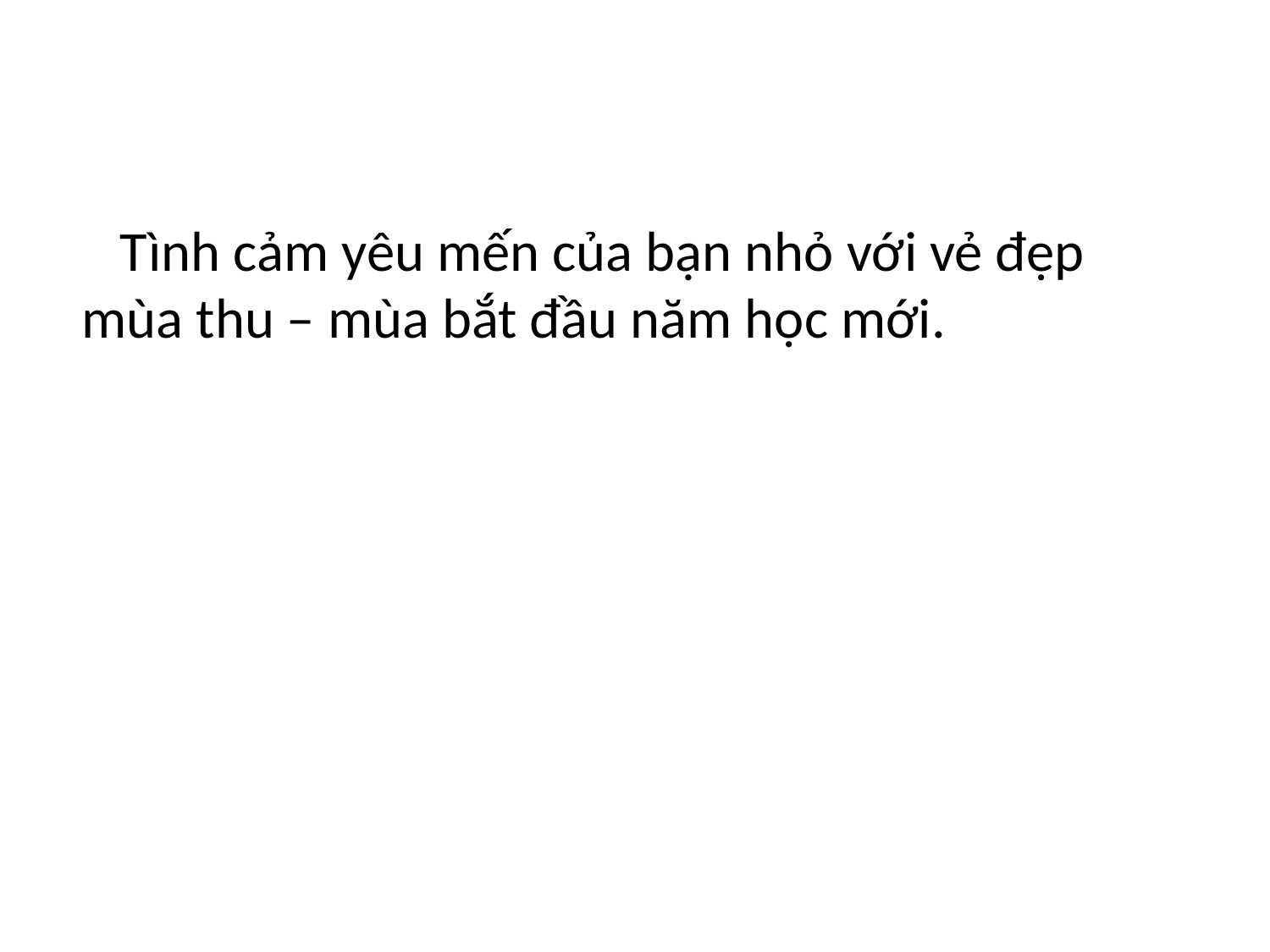

Tình cảm yêu mến của bạn nhỏ với vẻ đẹp mùa thu – mùa bắt đầu năm học mới.